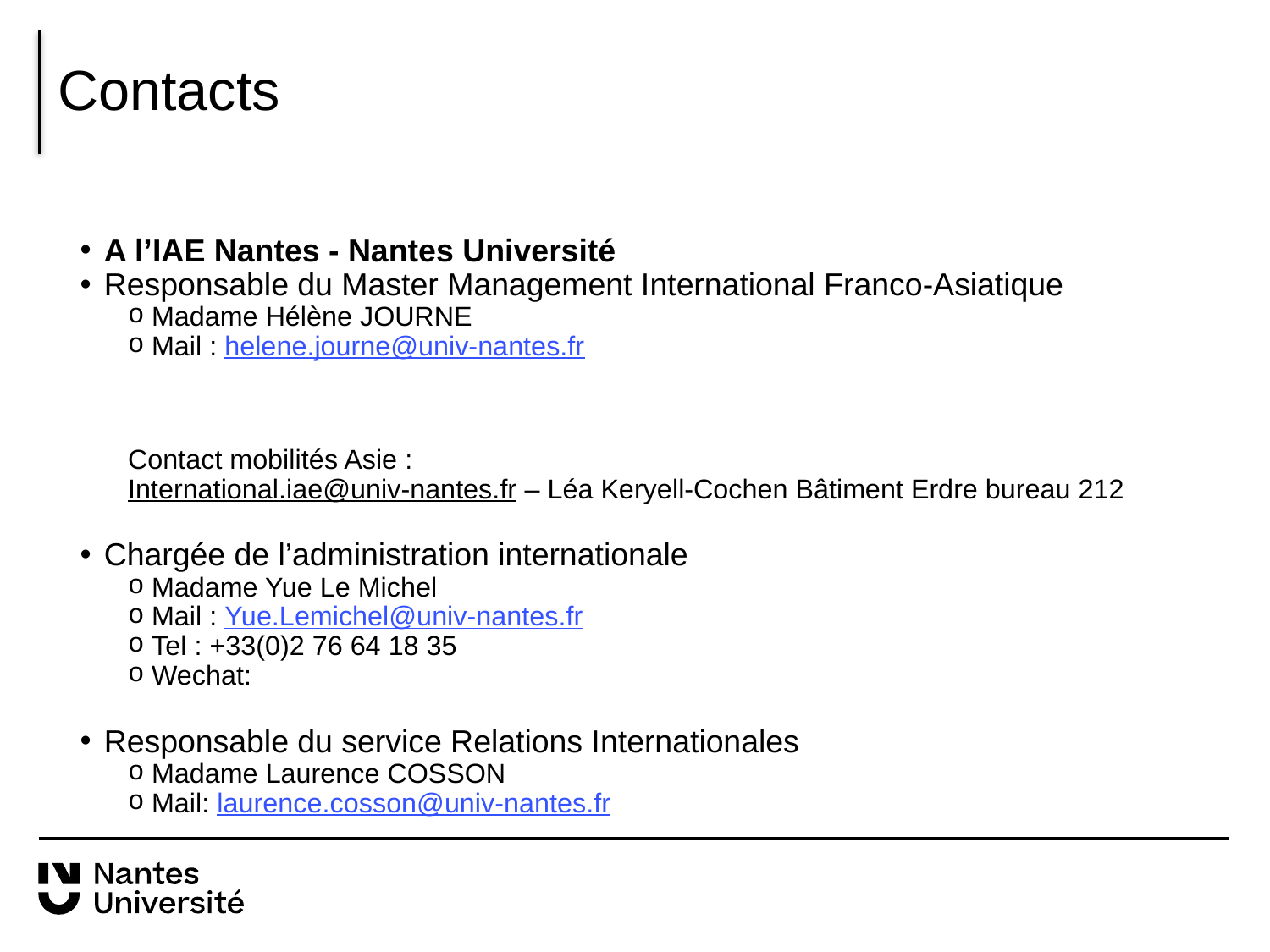

# Contacts

A l’IAE Nantes - Nantes Université
Responsable du Master Management International Franco-Asiatique
Madame Hélène JOURNE
Mail : helene.journe@univ-nantes.fr

Contact mobilités Asie :
International.iae@univ-nantes.fr – Léa Keryell-Cochen Bâtiment Erdre bureau 212

Chargée de l’administration internationale
Madame Yue Le Michel
Mail : Yue.Lemichel@univ-nantes.fr
Tel : +33(0)2 76 64 18 35
Wechat:

Responsable du service Relations Internationales
Madame Laurence COSSON
Mail: laurence.cosson@univ-nantes.fr

A l’IAE de Nantes Université
hargée de l’administration internationale
YU Yao
Mail : yao.yu@univ-nantes.fr
Tel : +33(0)276641835
Wechat: yuyao25
Coordinatrice Relations Internationales
Nathalie Vergez
Mail : Nathalie.Vergez@univ-nantes.fr
Tél : +33(0)240141710
A l’Université de Chongqing :
Admissions Office of the School of International Education, Chongqing University
Tel: +86-23-65111001
Fax: +86 -23-65111067
Website: http://study.cqu.edu.cn
Email: shanwei@cqu.edu.cn